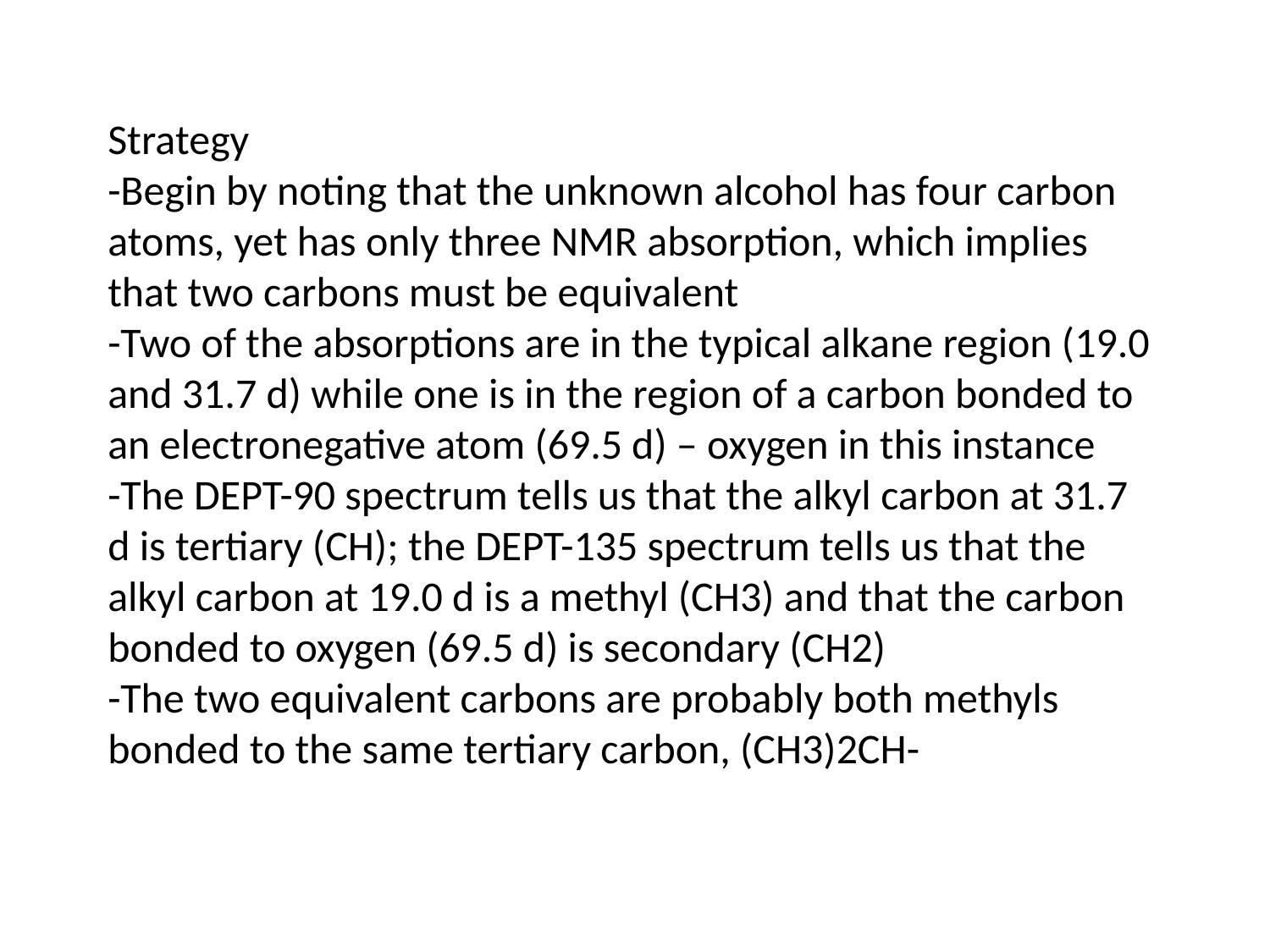

Strategy
-Begin by noting that the unknown alcohol has four carbon atoms, yet has only three NMR absorption, which implies that two carbons must be equivalent
-Two of the absorptions are in the typical alkane region (19.0 and 31.7 d) while one is in the region of a carbon bonded to an electronegative atom (69.5 d) – oxygen in this instance
-The DEPT-90 spectrum tells us that the alkyl carbon at 31.7 d is tertiary (CH); the DEPT-135 spectrum tells us that the alkyl carbon at 19.0 d is a methyl (CH3) and that the carbon bonded to oxygen (69.5 d) is secondary (CH2)
-The two equivalent carbons are probably both methyls bonded to the same tertiary carbon, (CH3)2CH-